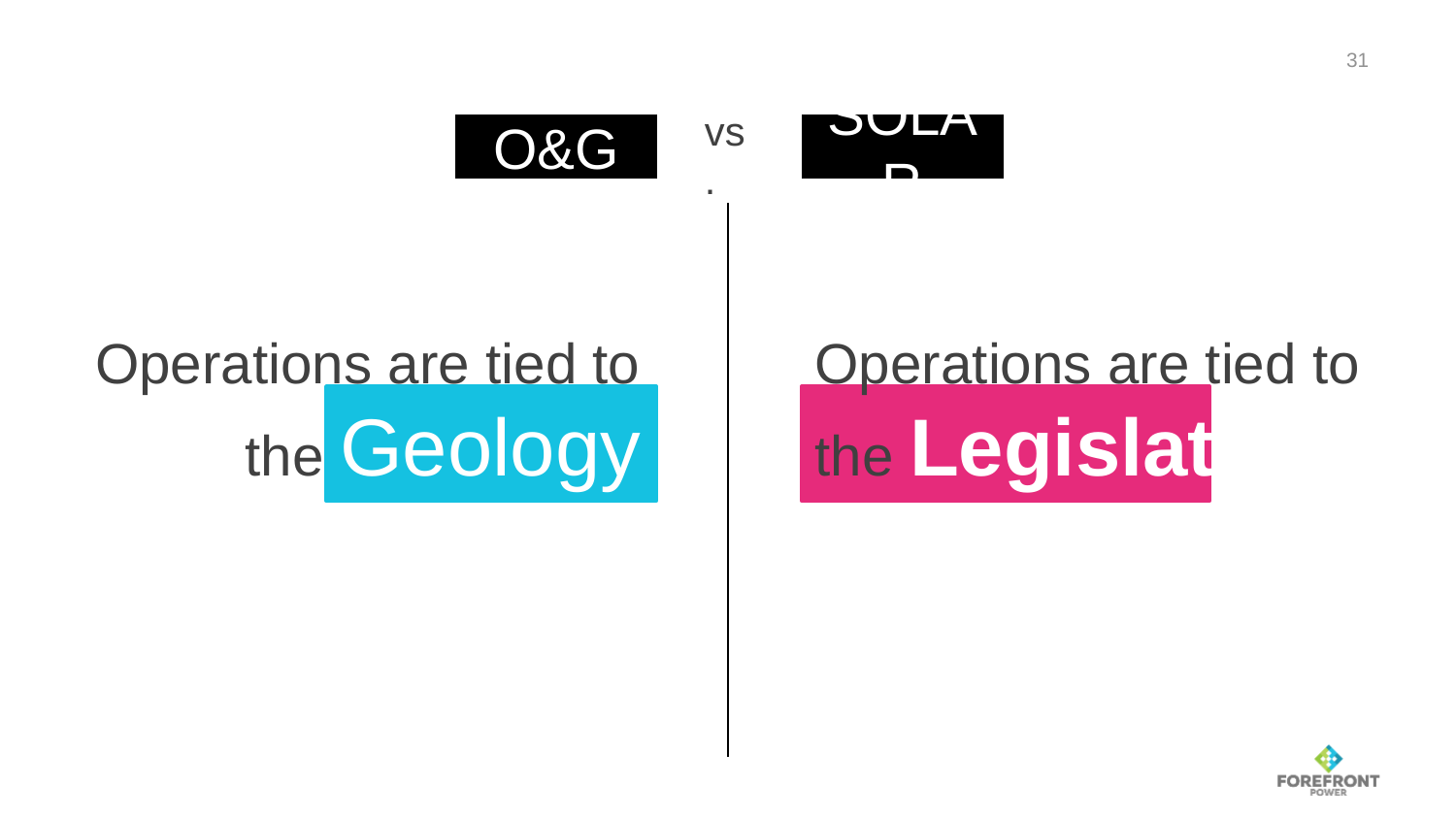

Operations are tied to the Geology
Operations are tied to the Legislation
31
Solar
O&G
vs.